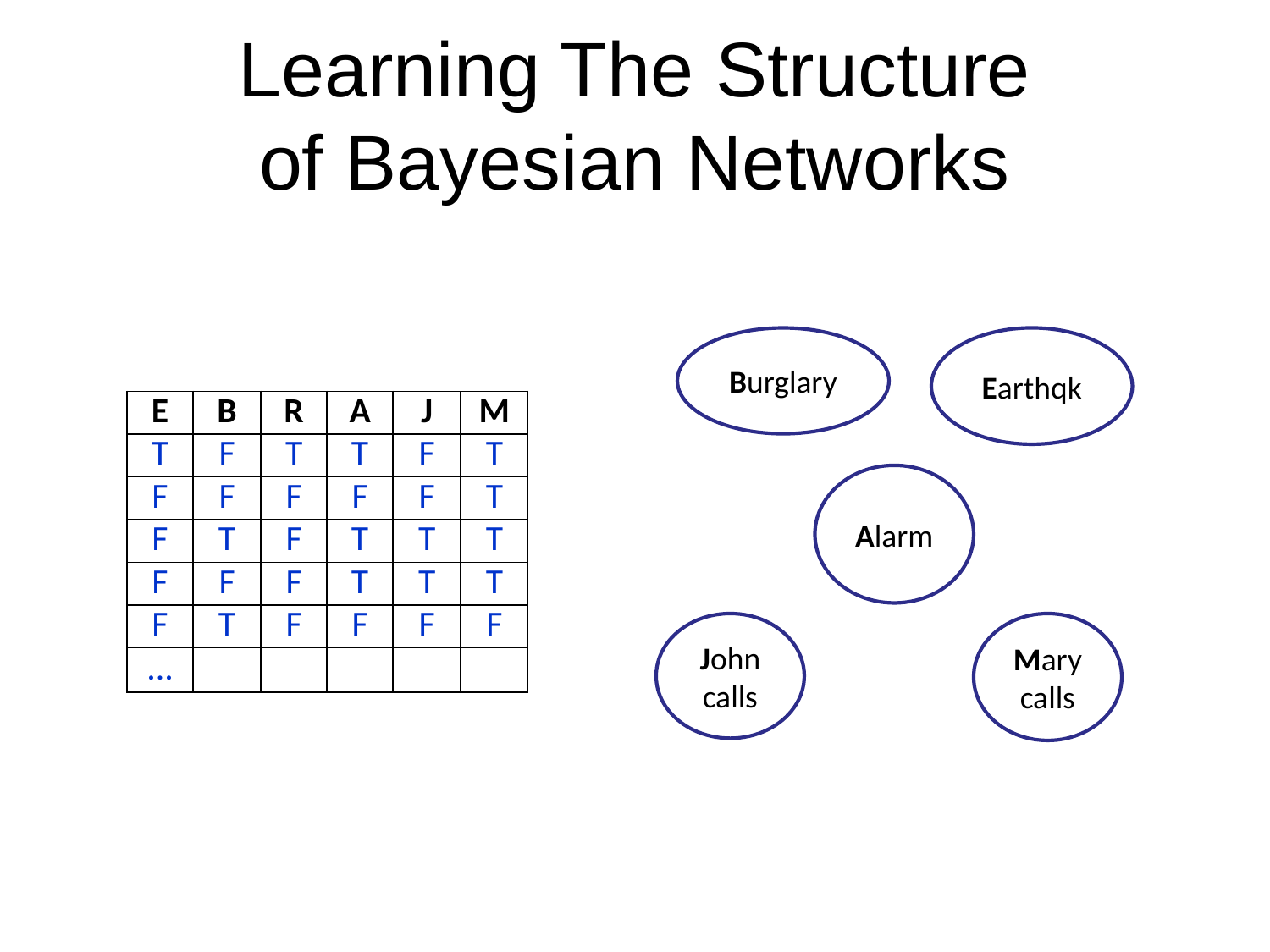

# Learning The Structure of Bayesian Networks
Burglary
Earthqk
| E | B | R | A | J | M |
| --- | --- | --- | --- | --- | --- |
| T | F | T | T | F | T |
| F | F | F | F | F | T |
| F | T | F | T | T | T |
| F | F | F | T | T | T |
| F | T | F | F | F | F |
| ... |  |  |  |  |  |
Alarm
John calls
Mary calls